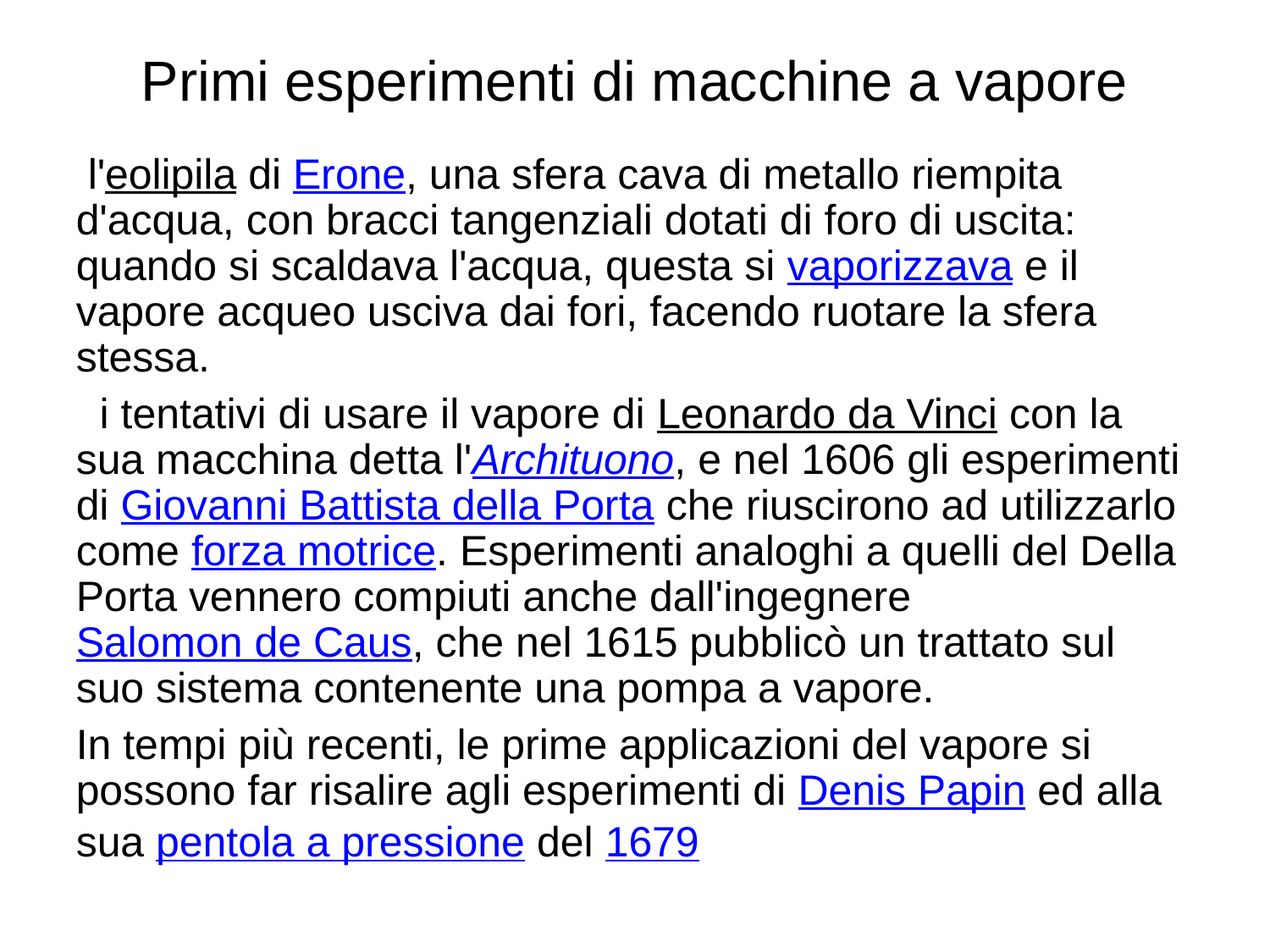

Primi esperimenti di macchine a vapore
 l'eolipila di Erone, una sfera cava di metallo riempita d'acqua, con bracci tangenziali dotati di foro di uscita: quando si scaldava l'acqua, questa si vaporizzava e il vapore acqueo usciva dai fori, facendo ruotare la sfera stessa.
  i tentativi di usare il vapore di Leonardo da Vinci con la sua macchina detta l'Archituono, e nel 1606 gli esperimenti di Giovanni Battista della Porta che riuscirono ad utilizzarlo come forza motrice. Esperimenti analoghi a quelli del Della Porta vennero compiuti anche dall'ingegnere Salomon de Caus, che nel 1615 pubblicò un trattato sul suo sistema contenente una pompa a vapore.
In tempi più recenti, le prime applicazioni del vapore si possono far risalire agli esperimenti di Denis Papin ed alla sua pentola a pressione del 1679